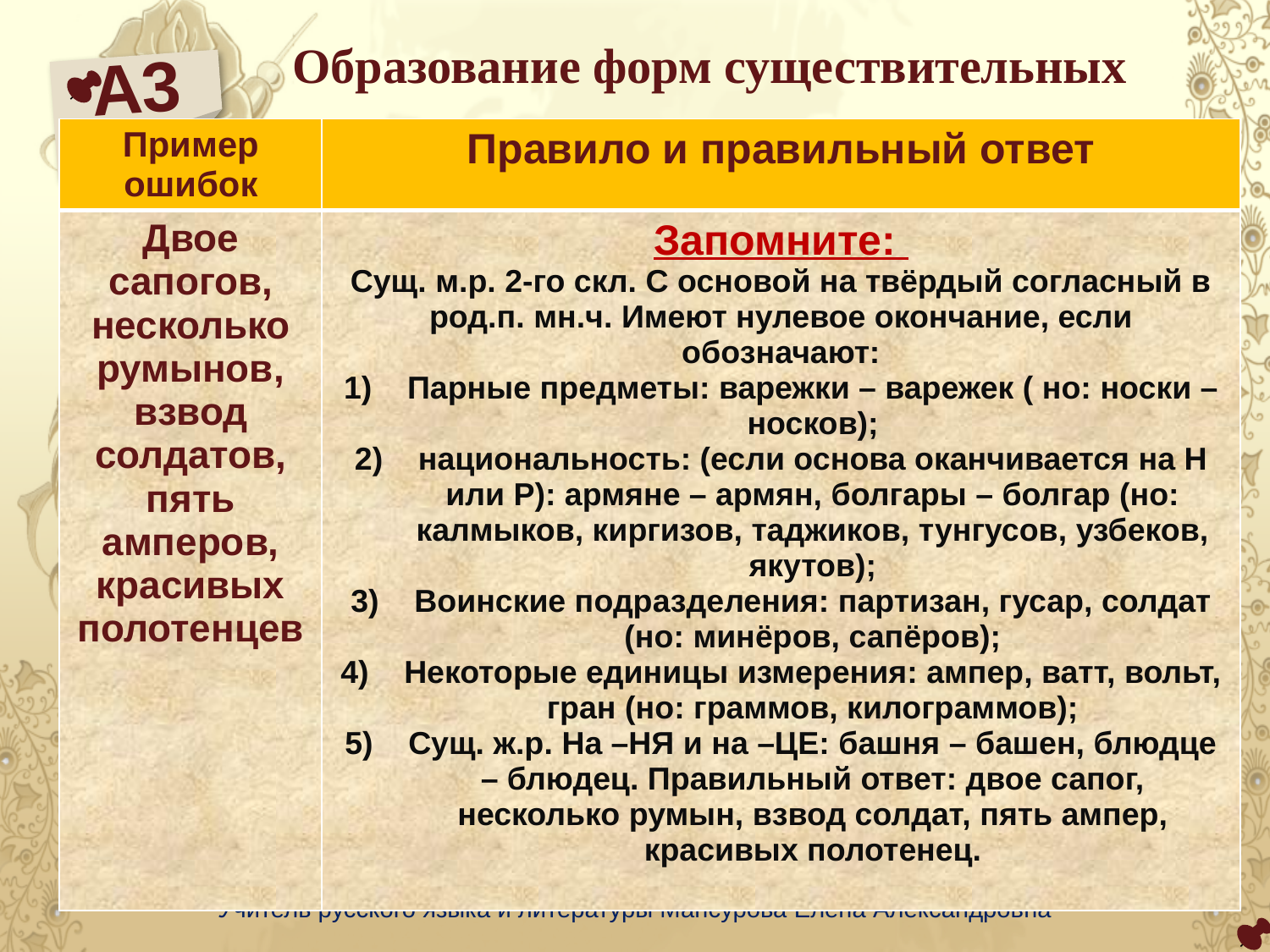

Образование форм существительных
А3

| Пример ошибок | Правило и правильный ответ |
| --- | --- |
| Двое сапогов, несколько румынов, взвод солдатов, пять амперов, красивых полотенцев | Запомните: Сущ. м.р. 2-го скл. С основой на твёрдый согласный в род.п. мн.ч. Имеют нулевое окончание, если обозначают: Парные предметы: варежки – варежек ( но: носки – носков); национальность: (если основа оканчивается на Н или Р): армяне – армян, болгары – болгар (но: калмыков, киргизов, таджиков, тунгусов, узбеков, якутов); Воинские подразделения: партизан, гусар, солдат (но: минёров, сапёров); Некоторые единицы измерения: ампер, ватт, вольт, гран (но: граммов, килограммов); Сущ. ж.р. На –НЯ и на –ЦЕ: башня – башен, блюдце – блюдец. Правильный ответ: двое сапог, несколько румын, взвод солдат, пять ампер, красивых полотенец. |
Учитель русского языка и литературы Мансурова Елена Александровна